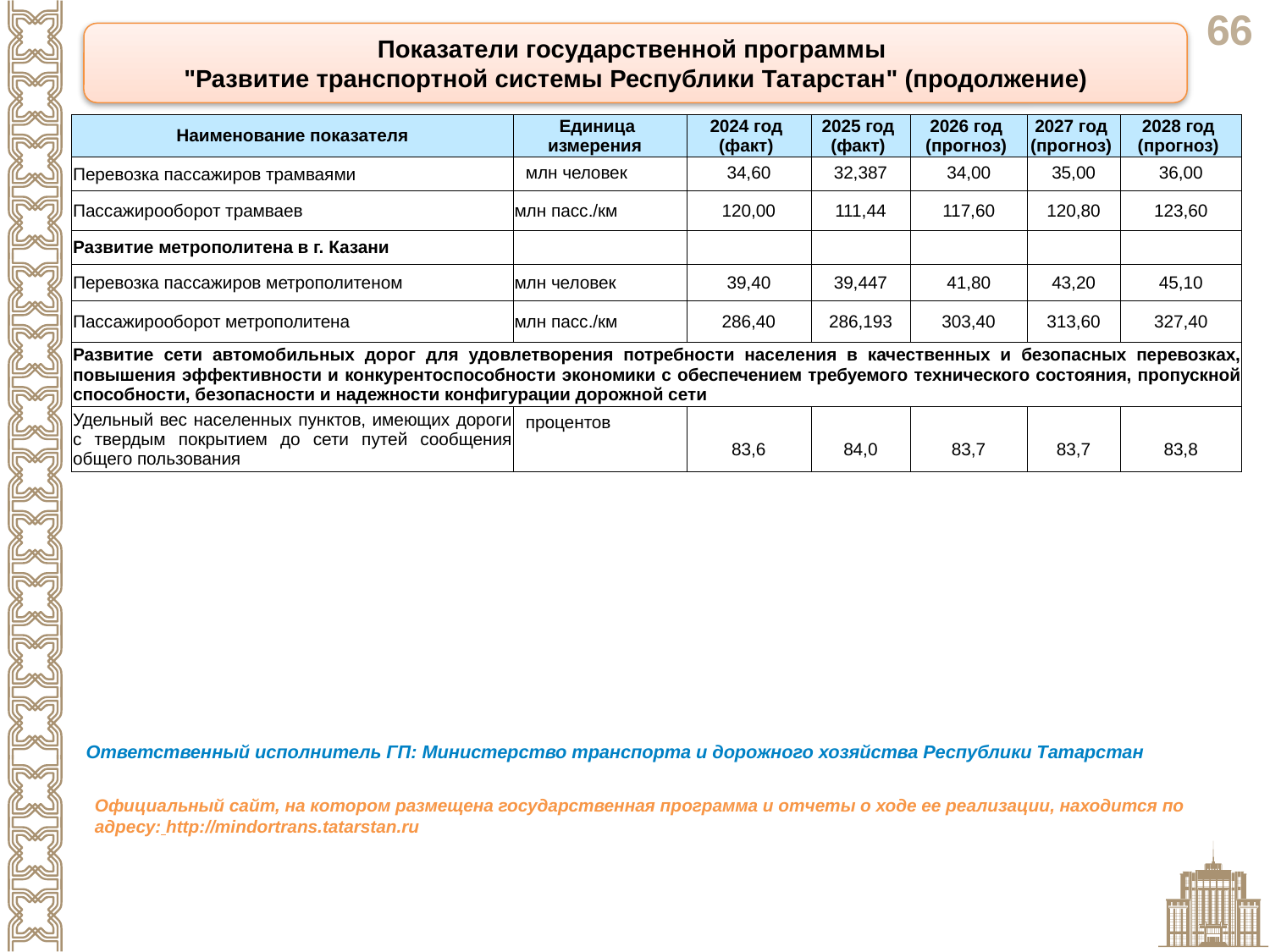

Показатели государственной программы
"Развитие транспортной системы Республики Татарстан" (продолжение)
| Наименование показателя | Единица измерения | 2024 год (факт) | 2025 год (факт) | 2026 год (прогноз) | 2027 год (прогноз) | 2028 год (прогноз) |
| --- | --- | --- | --- | --- | --- | --- |
| Перевозка пассажиров трамваями | млн человек | 34,60 | 32,387 | 34,00 | 35,00 | 36,00 |
| Пассажирооборот трамваев | млн пасс./км | 120,00 | 111,44 | 117,60 | 120,80 | 123,60 |
| Развитие метрополитена в г. Казани |  |  |  |  |  |  |
| Перевозка пассажиров метрополитеном | млн человек | 39,40 | 39,447 | 41,80 | 43,20 | 45,10 |
| Пассажирооборот метрополитена | млн пасс./км | 286,40 | 286,193 | 303,40 | 313,60 | 327,40 |
| Развитие сети автомобильных дорог для удовлетворения потребности населения в качественных и безопасных перевозках, повышения эффективности и конкурентоспособности экономики с обеспечением требуемого технического состояния, пропускной способности, безопасности и надежности конфигурации дорожной сети |  |  |  |  |  |  |
| Удельный вес населенных пунктов, имеющих дороги с твердым покрытием до сети путей сообщения общего пользования | процентов | 83,6 | 84,0 | 83,7 | 83,7 | 83,8 |
| Ответственный исполнитель ГП: Министерство транспорта и дорожного хозяйства Республики Татарстан |
| --- |
Официальный сайт, на котором размещена государственная программа и отчеты о ходе ее реализации, находится по адресу: http://mindortrans.tatarstan.ru